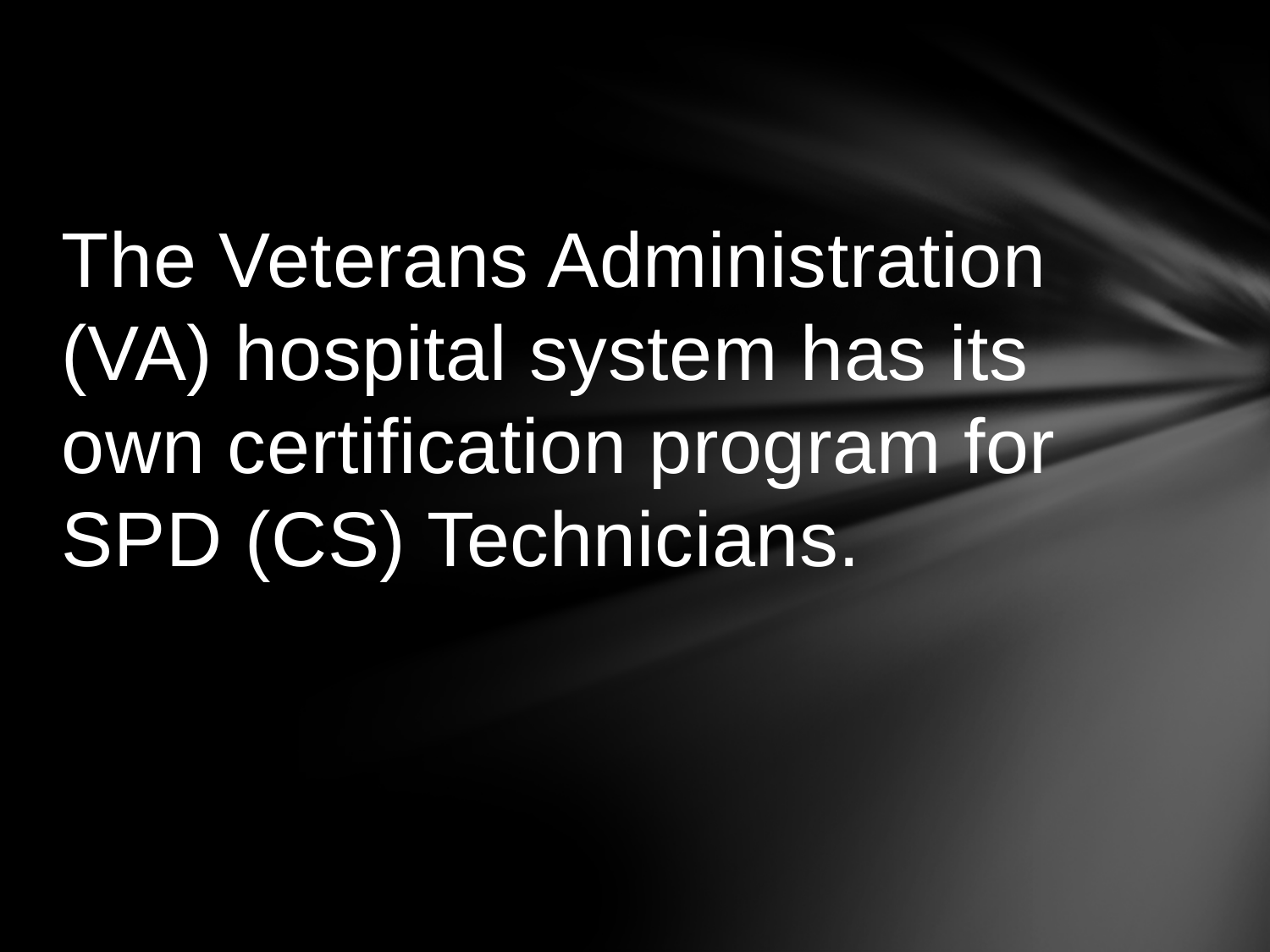

#
The Veterans Administration (VA) hospital system has its own certification program for SPD (CS) Technicians.